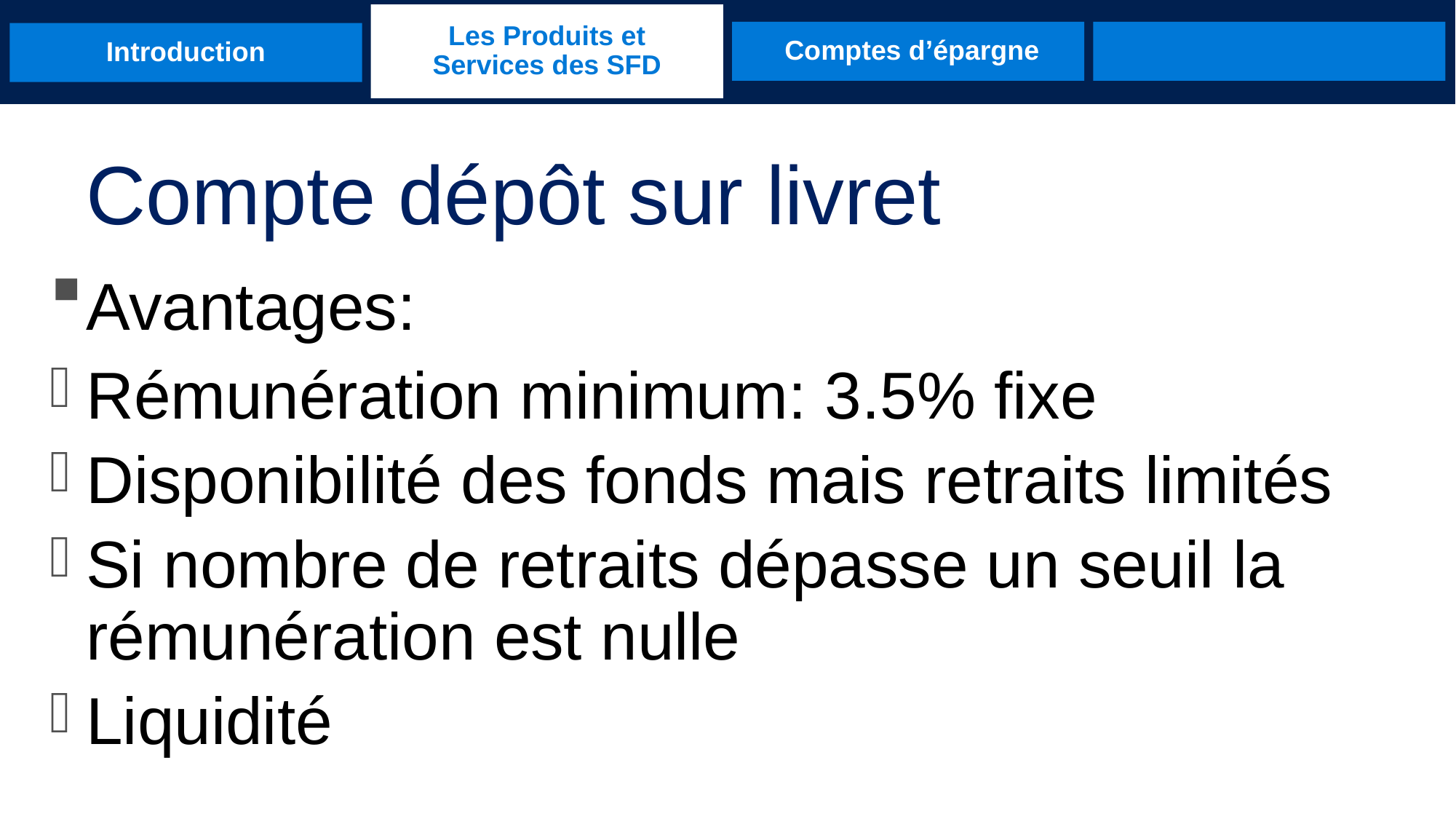

Les Produits et Services des SFD
Introduction
 Comptes d’épargne

	Compte dépôt sur livret
	Avantages:
Rémunération minimum: 3.5% fixe
Disponibilité des fonds mais retraits limités
Si nombre de retraits dépasse un seuil la rémunération est nulle
Liquidité